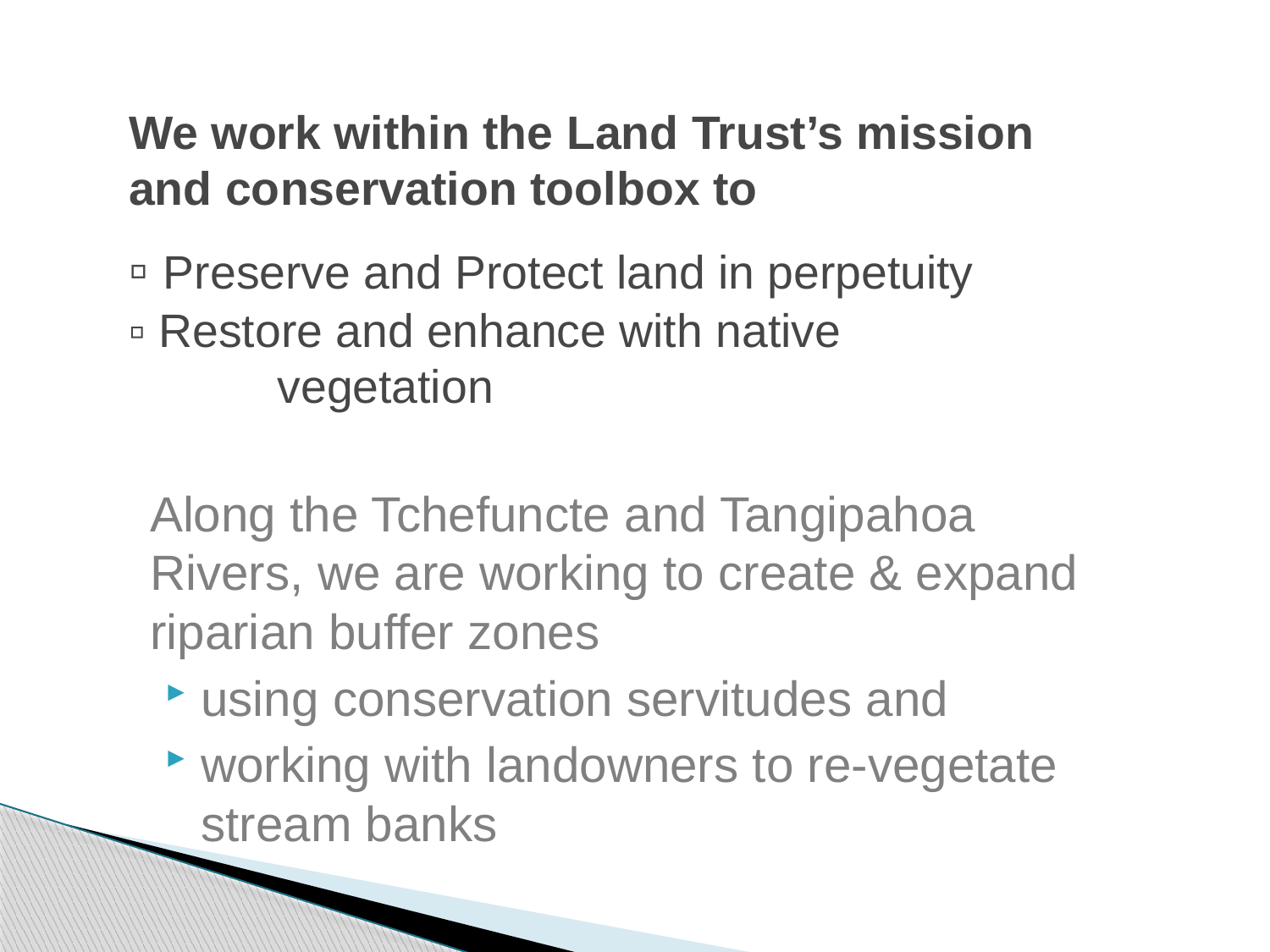

# We work within the Land Trust’s mission and conservation toolbox to ▫ Preserve and Protect land in perpetuity ▫ Restore and enhance with native vegetation
Along the Tchefuncte and Tangipahoa Rivers, we are working to create & expand riparian buffer zones
using conservation servitudes and
working with landowners to re-vegetate stream banks